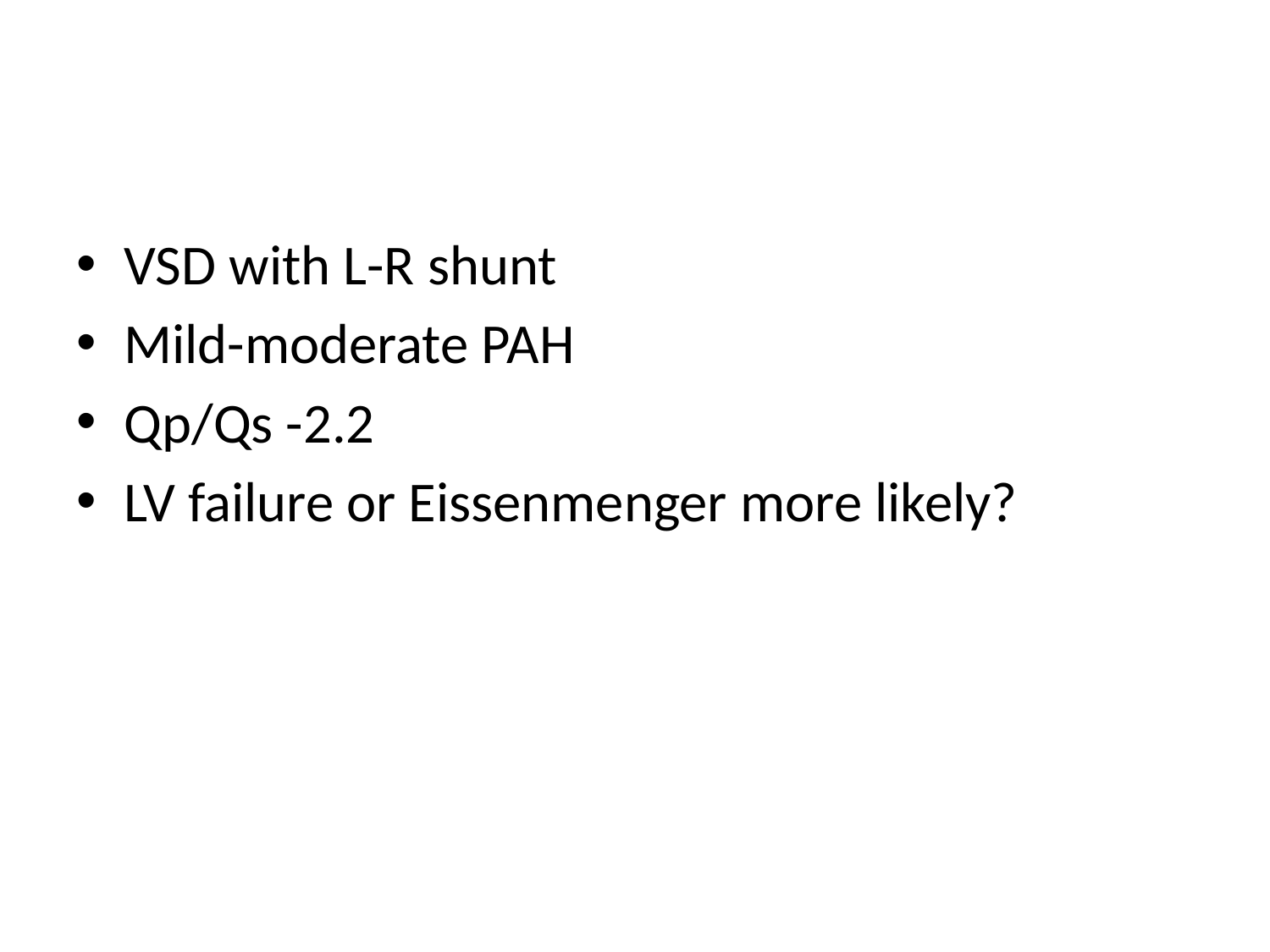

#
VSD with L-R shunt
Mild-moderate PAH
Qp/Qs -2.2
LV failure or Eissenmenger more likely?